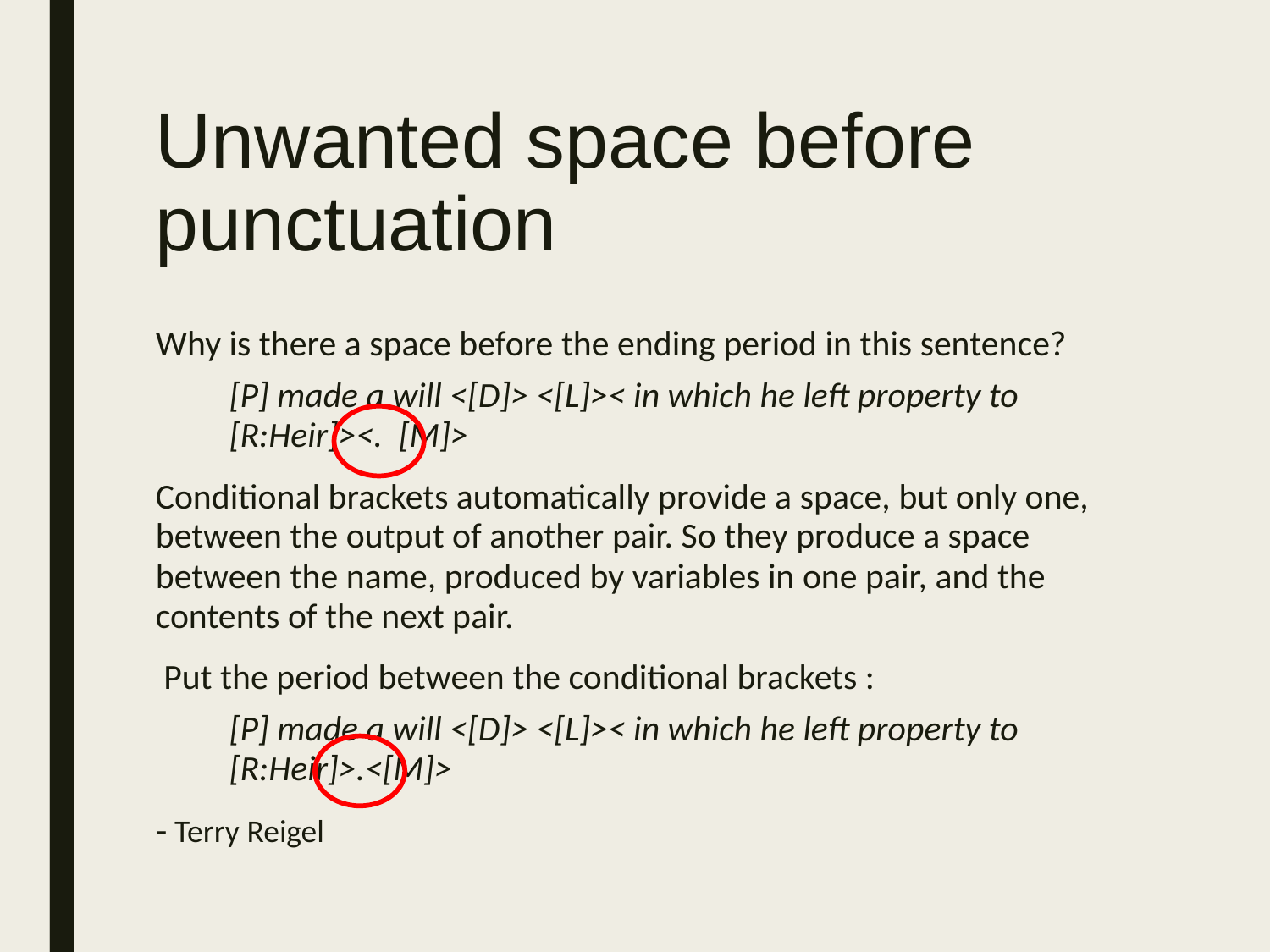

# Unwanted space before punctuation
Why is there a space before the ending period in this sentence?
[P] made a will <[D]> <[L]>< in which he left property to [R:Heir]><.  [M]>
Conditional brackets automatically provide a space, but only one, between the output of another pair. So they produce a space between the name, produced by variables in one pair, and the contents of the next pair.
 Put the period between the conditional brackets :
[P] made a will <[D]> <[L]>< in which he left property to [R:Heir]>.<[M]>
- Terry Reigel